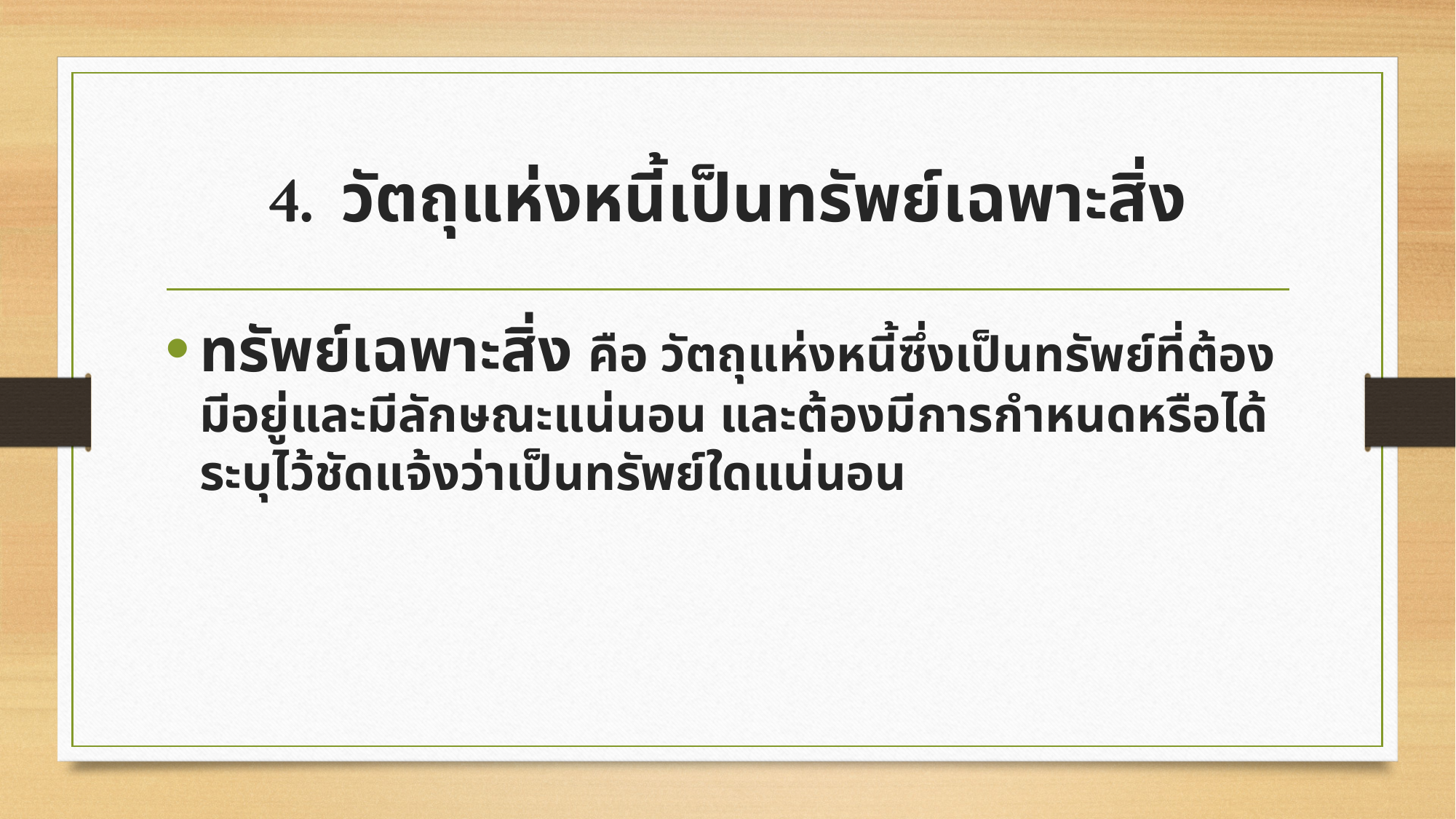

# 4.  วัตถุแห่งหนี้เป็นทรัพย์เฉพาะสิ่ง
ทรัพย์เฉพาะสิ่ง คือ วัตถุแห่งหนี้ซึ่งเป็นทรัพย์ที่ต้องมีอยู่และมีลักษณะแน่นอน และต้องมีการกำหนดหรือได้ระบุไว้ชัดแจ้งว่าเป็นทรัพย์ใดแน่นอน